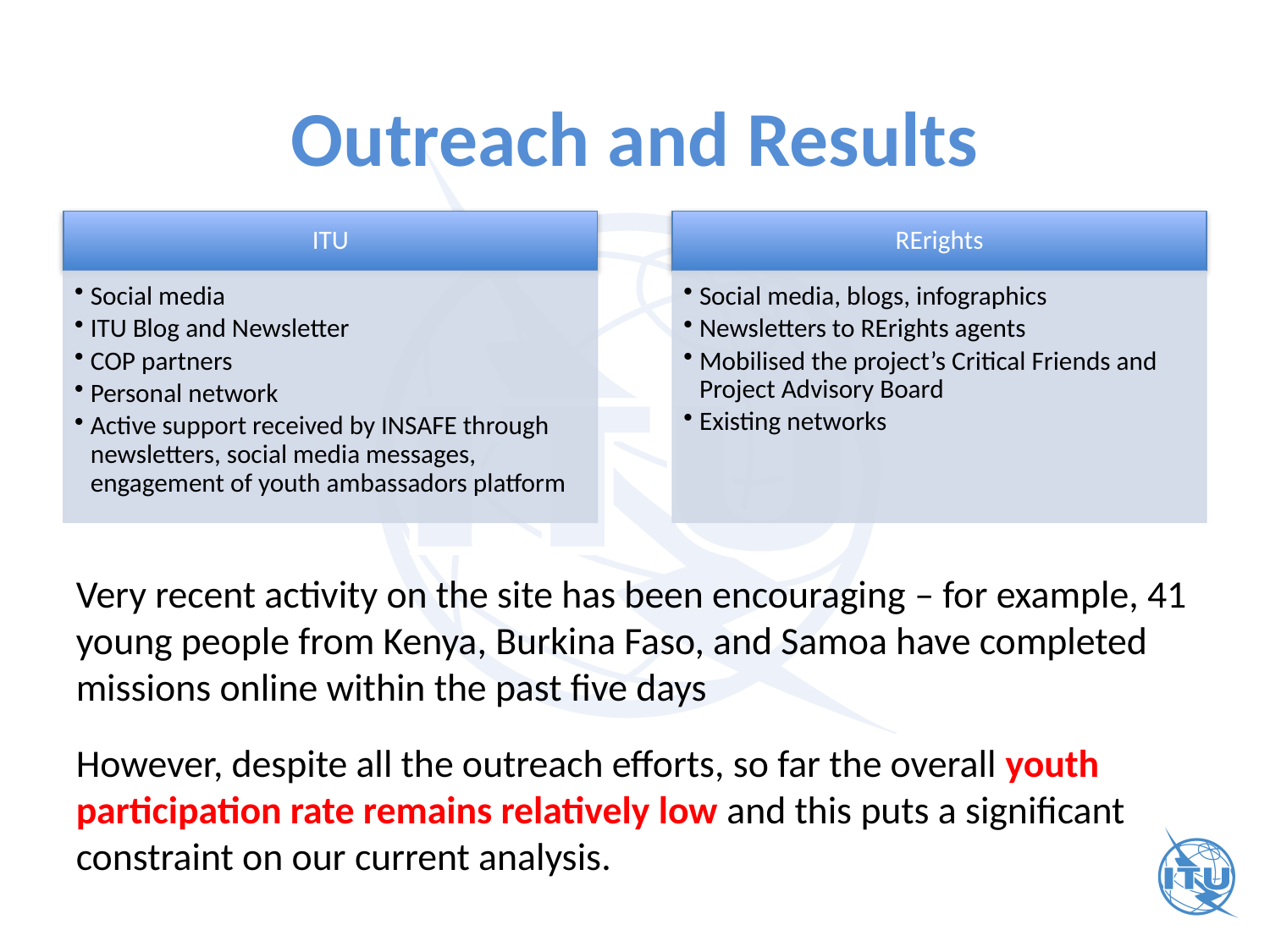

# Outreach and Results
ITU
Social media
ITU Blog and Newsletter
COP partners
Personal network
Active support received by INSAFE through newsletters, social media messages, engagement of youth ambassadors platform
RErights
Social media, blogs, infographics
Newsletters to RErights agents
Mobilised the project’s Critical Friends and Project Advisory Board
Existing networks
Very recent activity on the site has been encouraging – for example, 41 young people from Kenya, Burkina Faso, and Samoa have completed missions online within the past five days

However, despite all the outreach efforts, so far the overall youth participation rate remains relatively low and this puts a significant constraint on our current analysis.